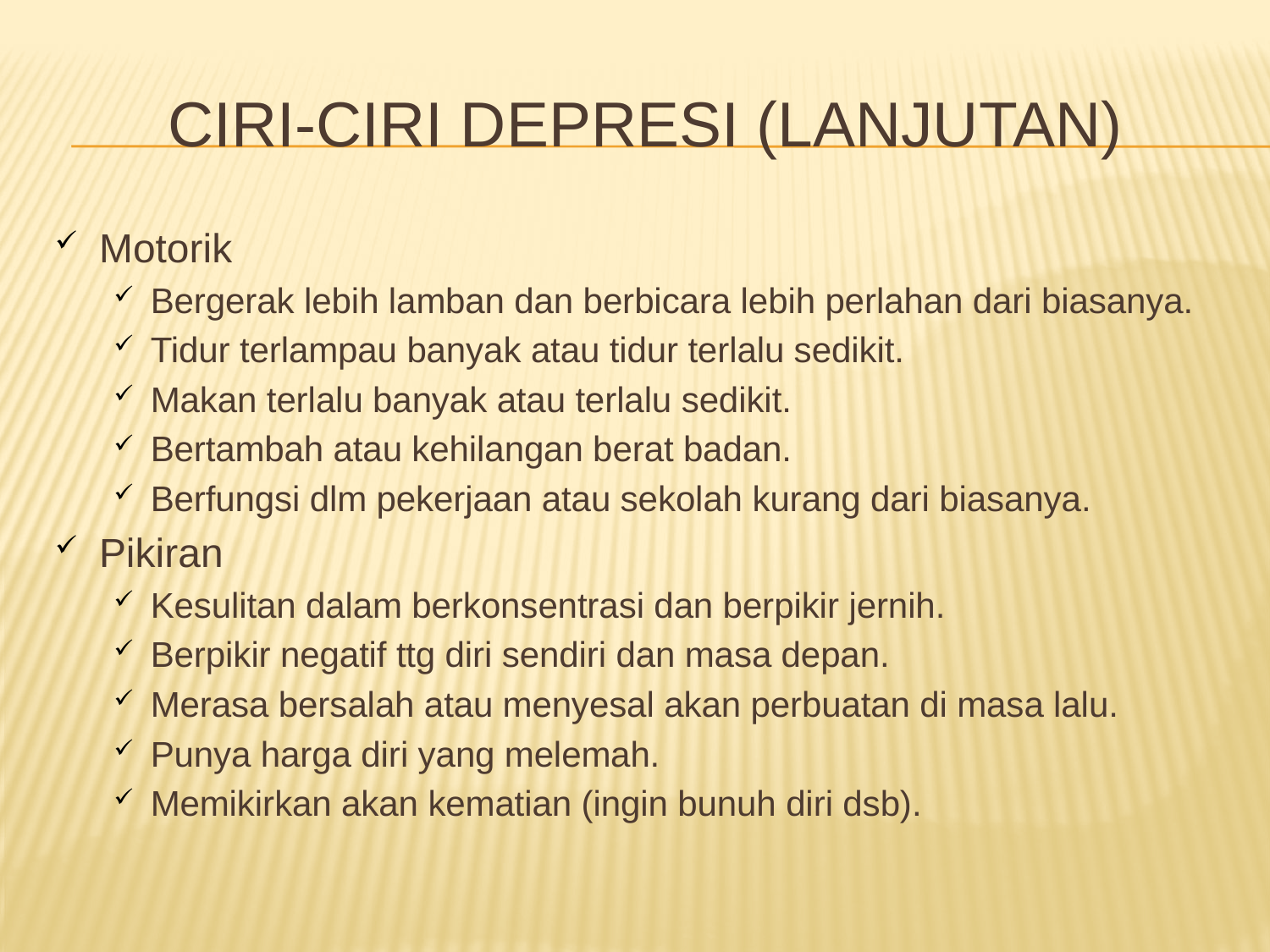

# Ciri-ciri depresi (lanjutan)
Motorik
Bergerak lebih lamban dan berbicara lebih perlahan dari biasanya.
Tidur terlampau banyak atau tidur terlalu sedikit.
Makan terlalu banyak atau terlalu sedikit.
Bertambah atau kehilangan berat badan.
Berfungsi dlm pekerjaan atau sekolah kurang dari biasanya.
Pikiran
Kesulitan dalam berkonsentrasi dan berpikir jernih.
Berpikir negatif ttg diri sendiri dan masa depan.
Merasa bersalah atau menyesal akan perbuatan di masa lalu.
Punya harga diri yang melemah.
Memikirkan akan kematian (ingin bunuh diri dsb).